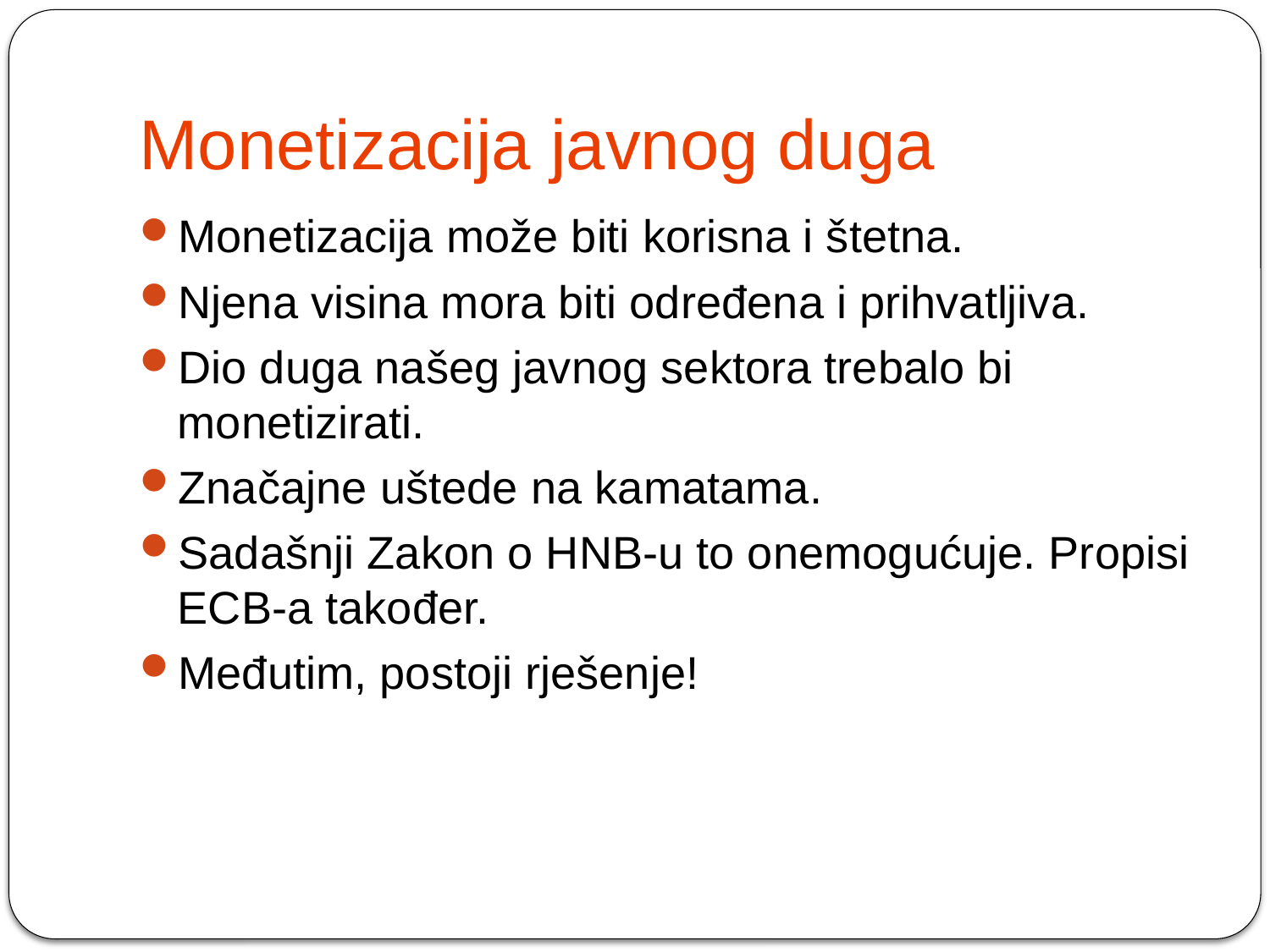

# Monetizacija javnog duga
Monetizacija može biti korisna i štetna.
Njena visina mora biti određena i prihvatljiva.
Dio duga našeg javnog sektora trebalo bi monetizirati.
Značajne uštede na kamatama.
Sadašnji Zakon o HNB-u to onemogućuje. Propisi ECB-a također.
Međutim, postoji rješenje!